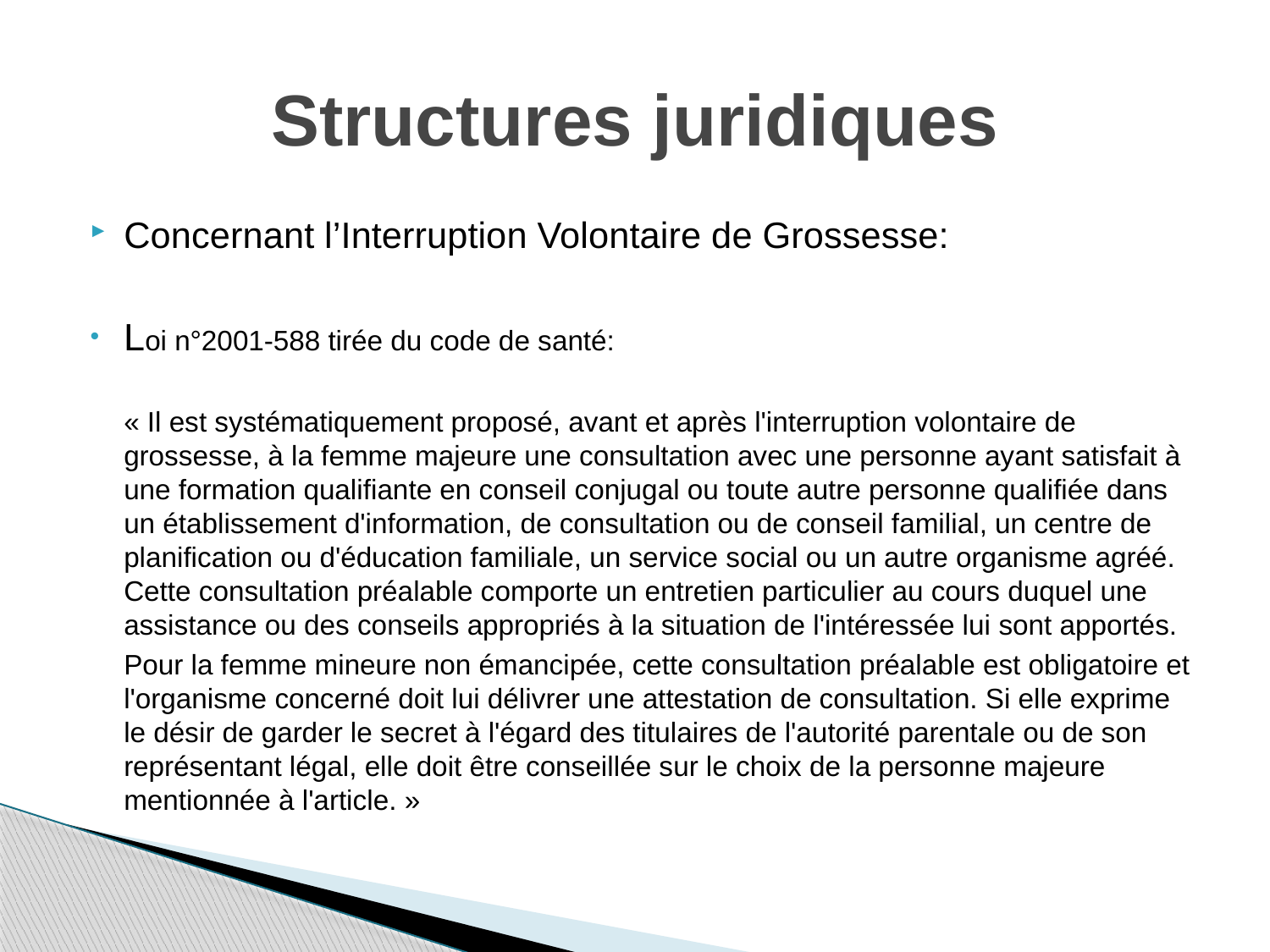

# Structures juridiques
Concernant l’Interruption Volontaire de Grossesse:

Loi n°2001-588 tirée du code de santé:

	« Il est systématiquement proposé, avant et après l'interruption volontaire de grossesse, à la femme majeure une consultation avec une personne ayant satisfait à une formation qualifiante en conseil conjugal ou toute autre personne qualifiée dans un établissement d'information, de consultation ou de conseil familial, un centre de planification ou d'éducation familiale, un service social ou un autre organisme agréé. Cette consultation préalable comporte un entretien particulier au cours duquel une assistance ou des conseils appropriés à la situation de l'intéressée lui sont apportés.
	Pour la femme mineure non émancipée, cette consultation préalable est obligatoire et l'organisme concerné doit lui délivrer une attestation de consultation. Si elle exprime le désir de garder le secret à l'égard des titulaires de l'autorité parentale ou de son représentant légal, elle doit être conseillée sur le choix de la personne majeure mentionnée à l'article. »